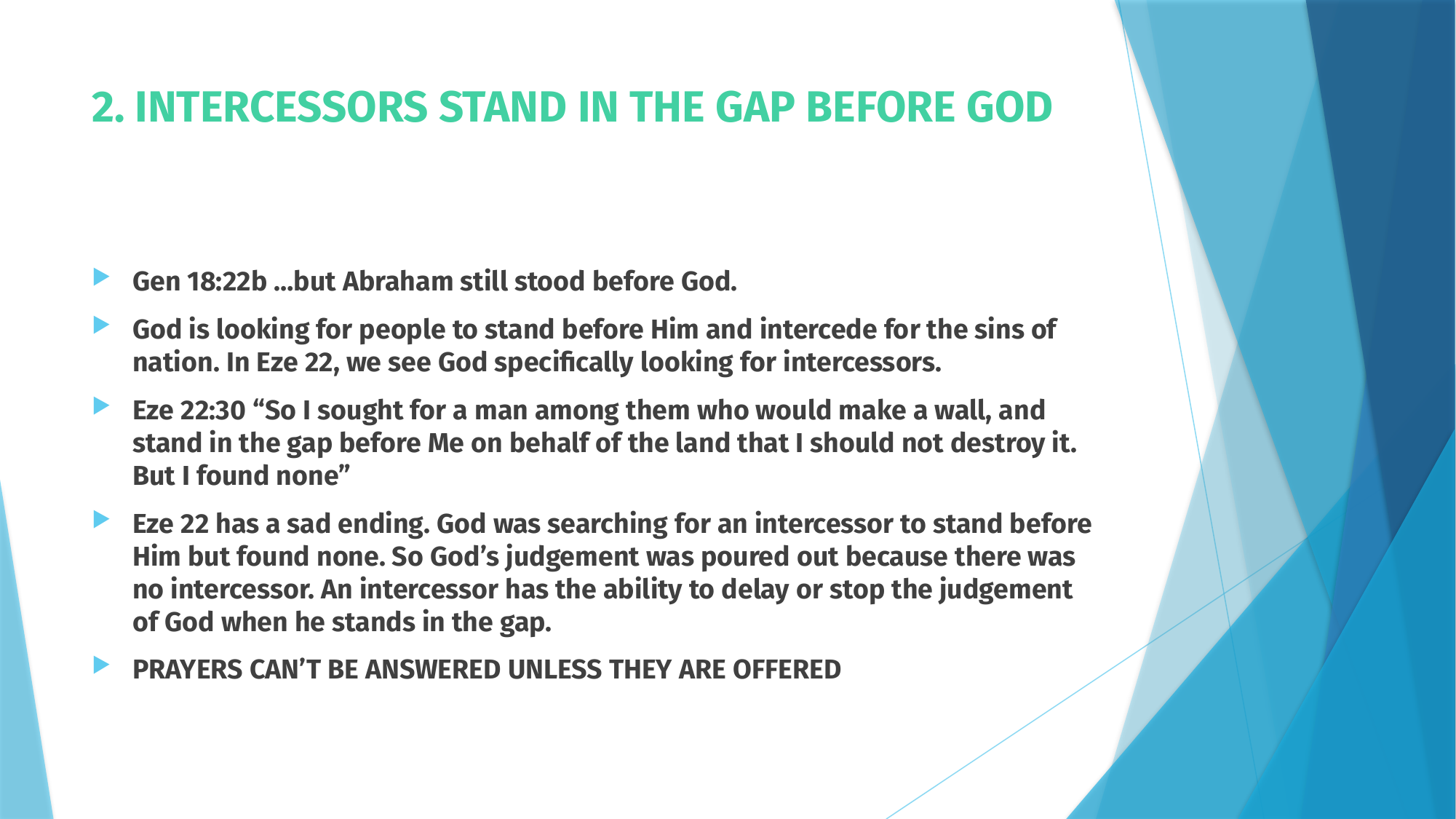

# 2. INTERCESSORS STAND IN THE GAP BEFORE GOD
Gen 18:22b …but Abraham still stood before God.
God is looking for people to stand before Him and intercede for the sins of nation. In Eze 22, we see God specifically looking for intercessors.
Eze 22:30 “So I sought for a man among them who would make a wall, and stand in the gap before Me on behalf of the land that I should not destroy it. But I found none”
Eze 22 has a sad ending. God was searching for an intercessor to stand before Him but found none. So God’s judgement was poured out because there was no intercessor. An intercessor has the ability to delay or stop the judgement of God when he stands in the gap.
PRAYERS CAN’T BE ANSWERED UNLESS THEY ARE OFFERED